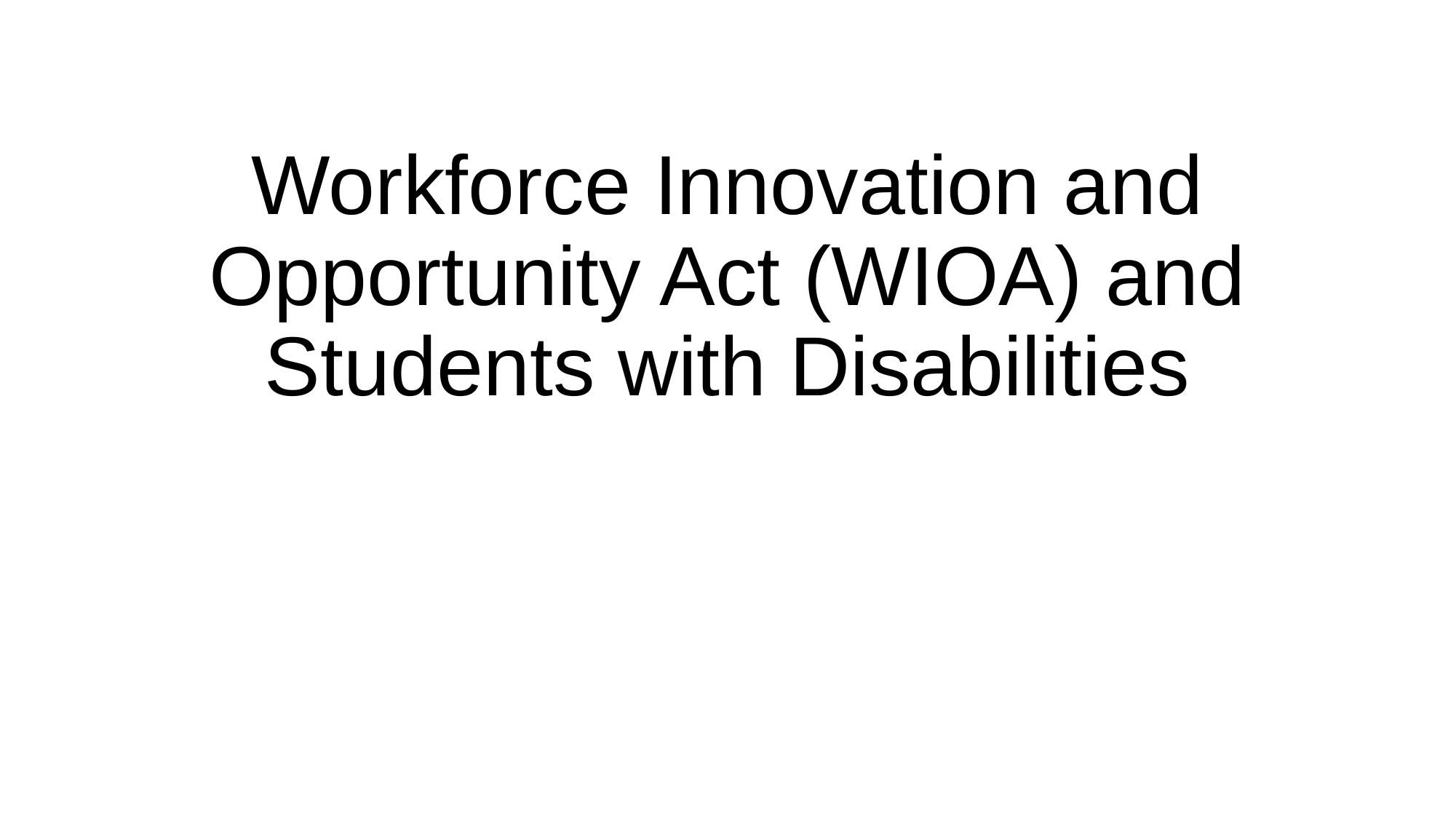

# Workforce Innovation and Opportunity Act (WIOA) and Students with Disabilities